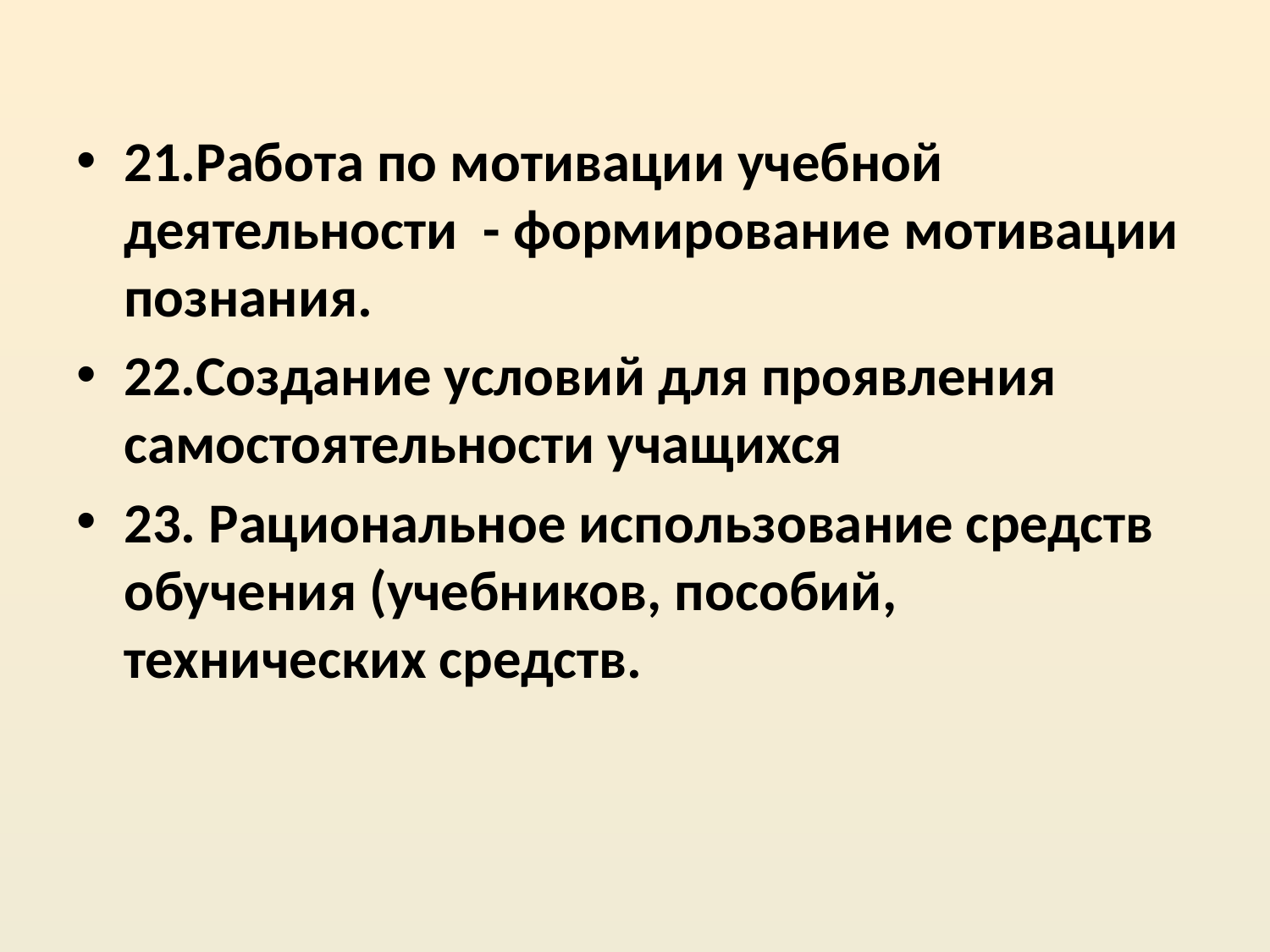

#
21.Работа по мотивации учебной деятельности  - формирование мотивации познания.
22.Создание условий для проявления самостоятельности учащихся
23. Рациональное использование средств обучения (учебников, пособий, технических средств.